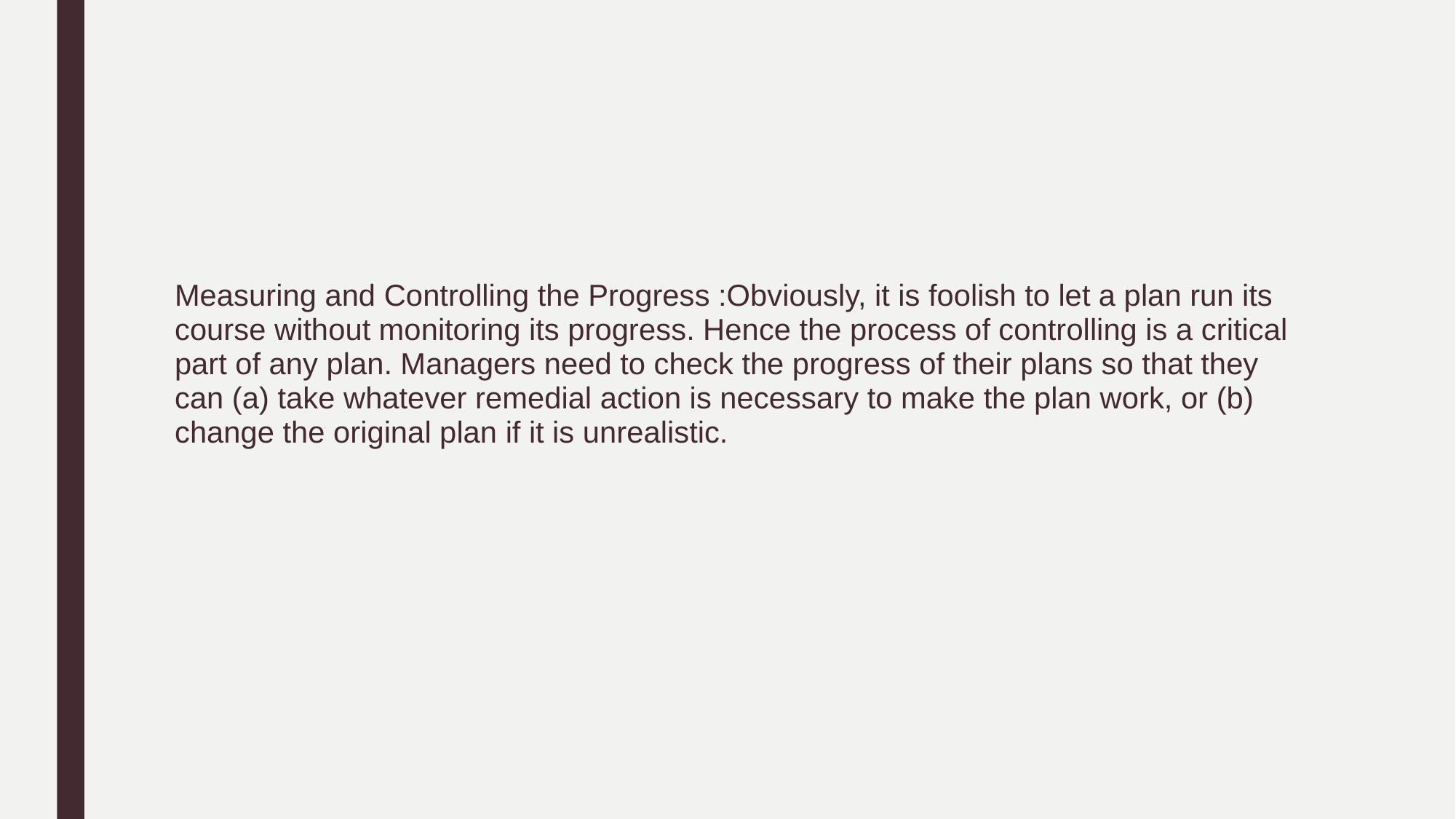

#
Measuring and Controlling the Progress :Obviously, it is foolish to let a plan run its course without monitoring its progress. Hence the process of controlling is a critical part of any plan. Managers need to check the progress of their plans so that they can (a) take whatever remedial action is necessary to make the plan work, or (b) change the original plan if it is unrealistic.